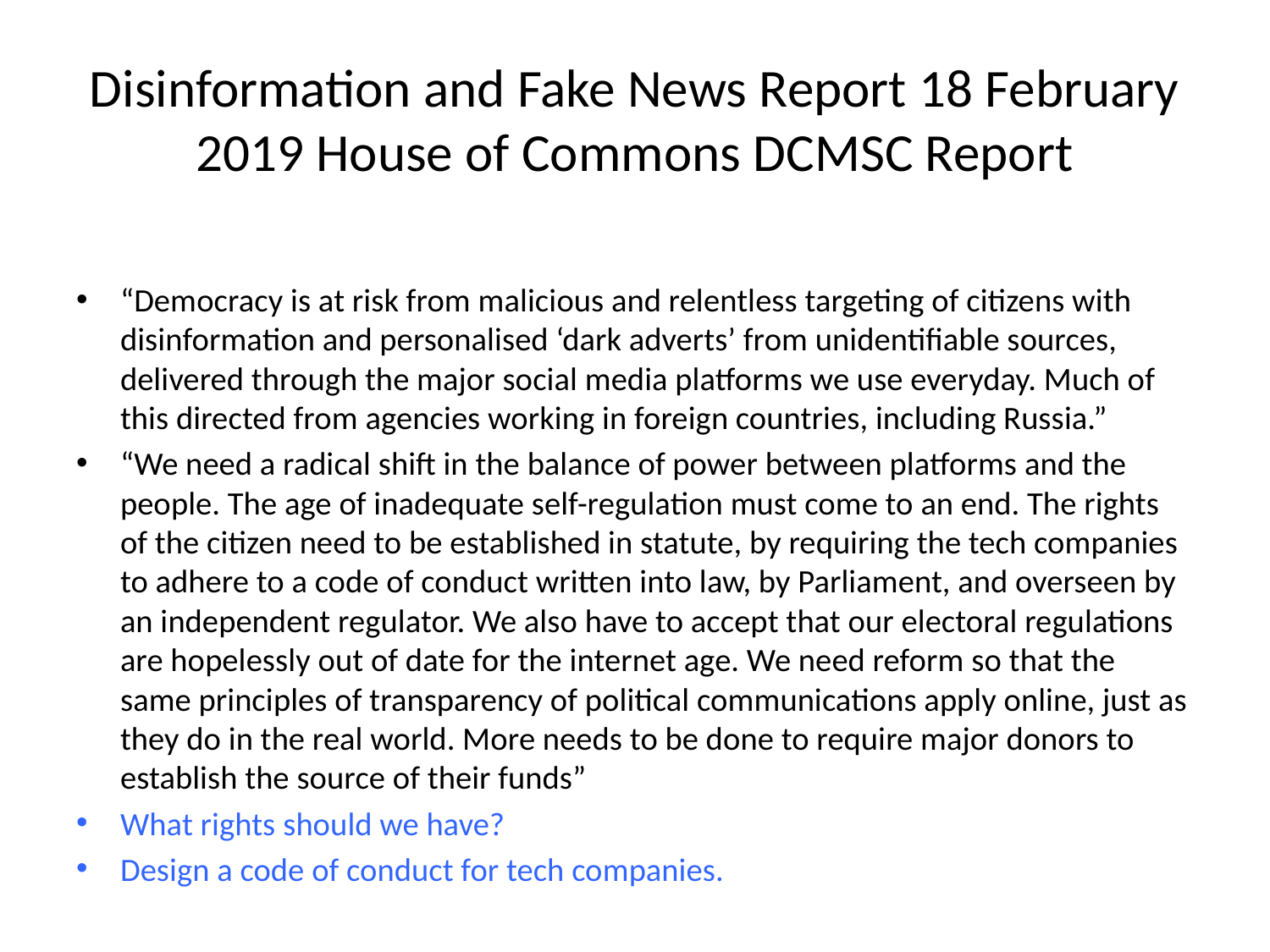

# Disinformation and Fake News Report 18 February 2019 House of Commons DCMSC Report
“Democracy is at risk from malicious and relentless targeting of citizens with disinformation and personalised ‘dark adverts’ from unidentifiable sources, delivered through the major social media platforms we use everyday. Much of this directed from agencies working in foreign countries, including Russia.”
“We need a radical shift in the balance of power between platforms and the people. The age of inadequate self-regulation must come to an end. The rights of the citizen need to be established in statute, by requiring the tech companies to adhere to a code of conduct written into law, by Parliament, and overseen by an independent regulator. We also have to accept that our electoral regulations are hopelessly out of date for the internet age. We need reform so that the same principles of transparency of political communications apply online, just as they do in the real world. More needs to be done to require major donors to establish the source of their funds”
What rights should we have?
Design a code of conduct for tech companies.